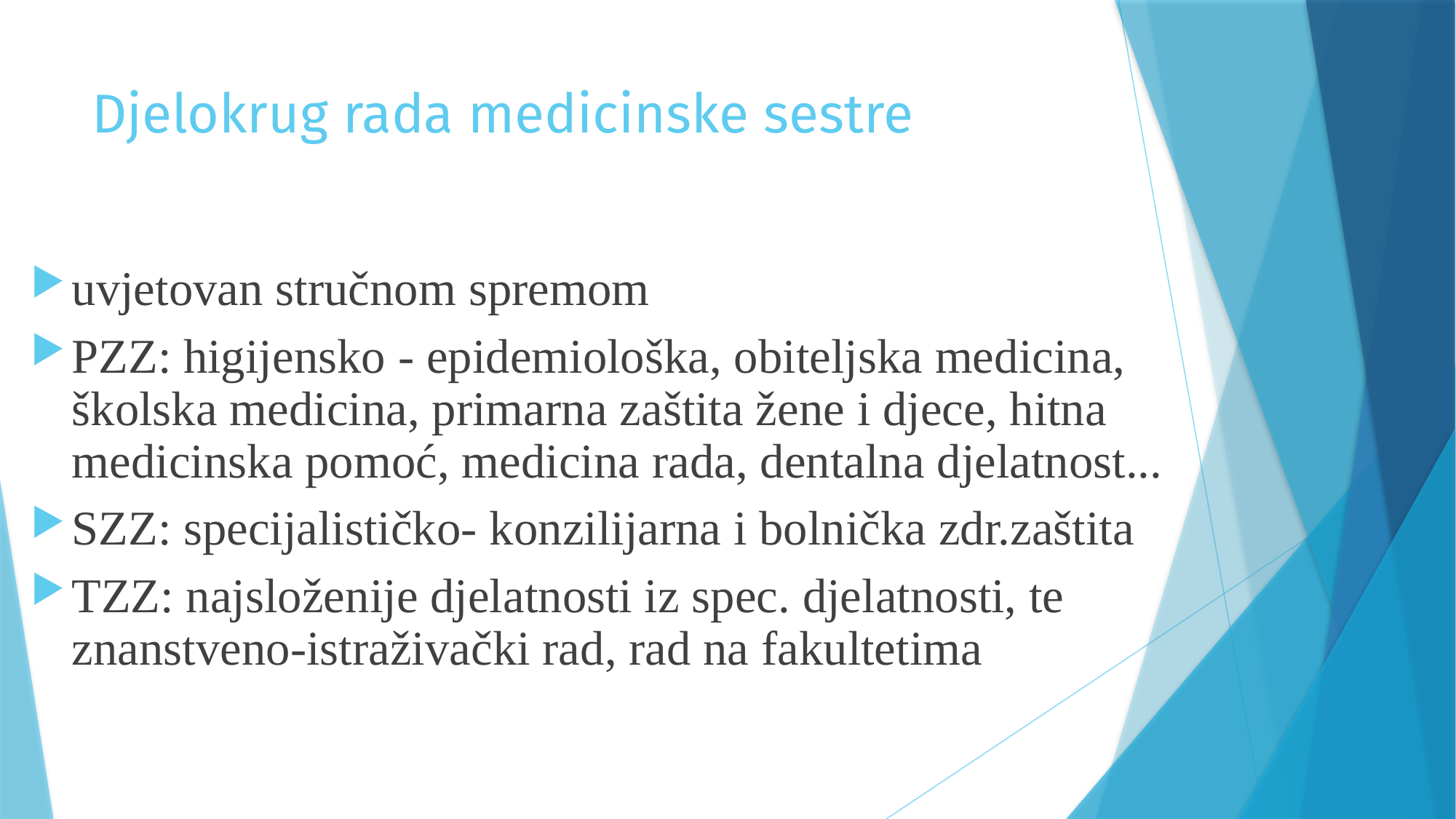

# Djelokrug rada medicinske sestre
uvjetovan stručnom spremom
PZZ: higijensko - epidemiološka, obiteljska medicina, školska medicina, primarna zaštita žene i djece, hitna medicinska pomoć, medicina rada, dentalna djelatnost...
SZZ: specijalističko- konzilijarna i bolnička zdr.zaštita
TZZ: najsloženije djelatnosti iz spec. djelatnosti, te znanstveno-istraživački rad, rad na fakultetima